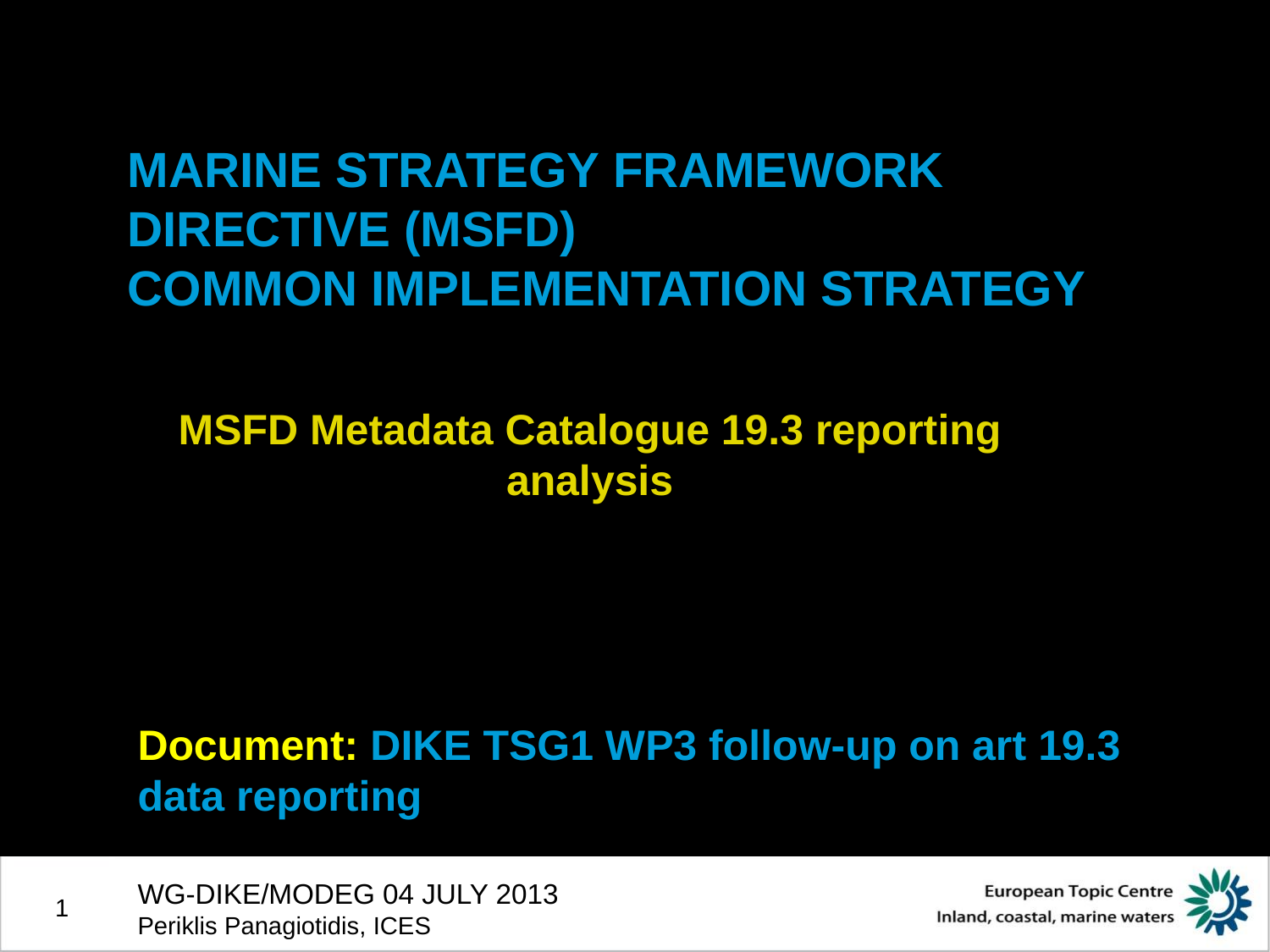

# MARINE STRATEGY FRAMEWORK DIRECTIVE (MSFD) COMMON IMPLEMENTATION STRATEGY
MSFD Metadata Catalogue 19.3 reporting analysis
Document: DIKE TSG1 WP3 follow-up on art 19.3 data reporting
WG-DIKE/MODEG 04 JULY 2013
Periklis Panagiotidis, ICES